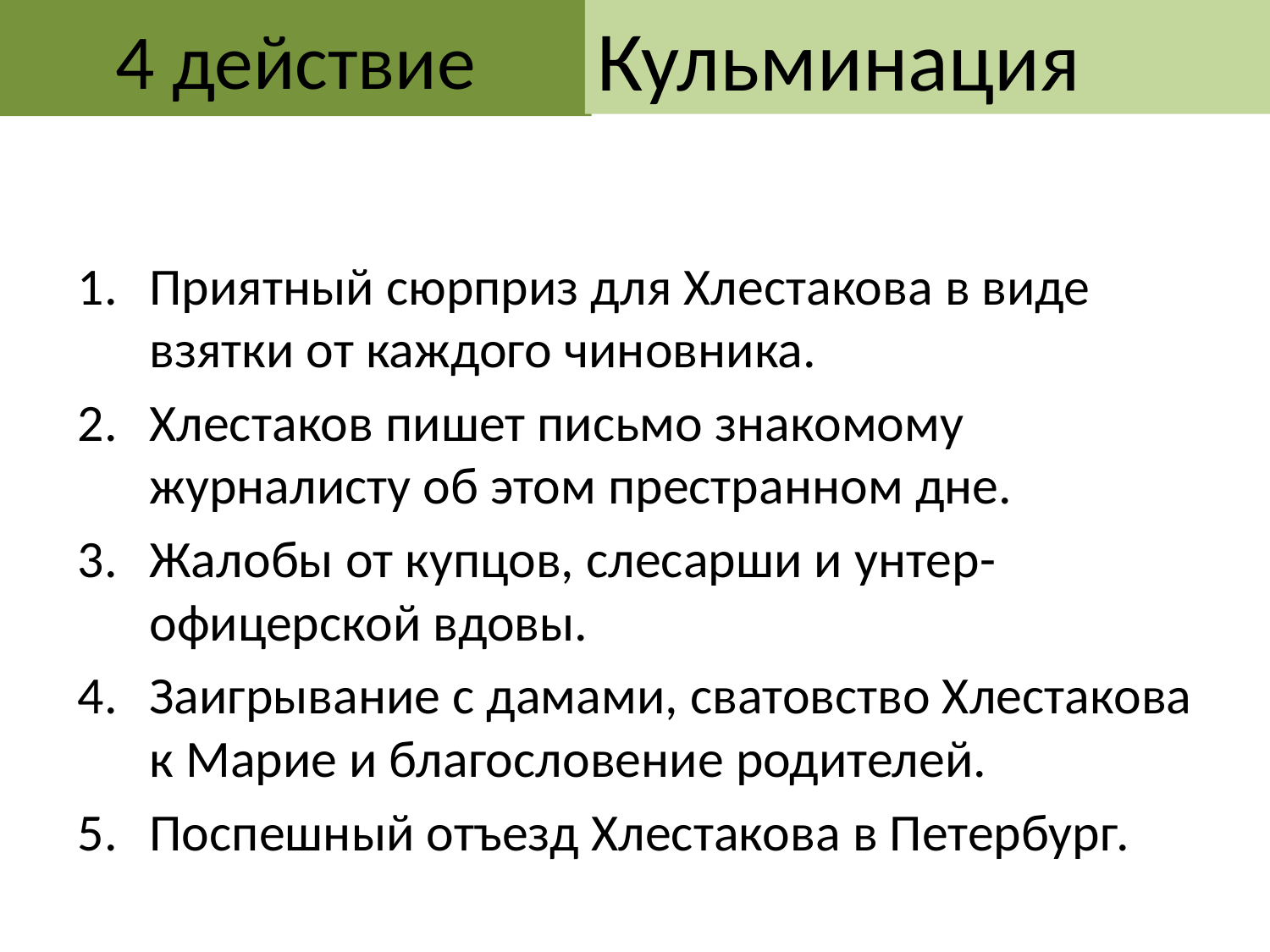

# 4 действие
Кульминация
Приятный сюрприз для Хлестакова в виде взятки от каждого чиновника.
Хлестаков пишет письмо знакомому журналисту об этом престранном дне.
Жалобы от купцов, слесарши и унтер-офицерской вдовы.
Заигрывание с дамами, сватовство Хлестакова к Марие и благословение родителей.
Поспешный отъезд Хлестакова в Петербург.